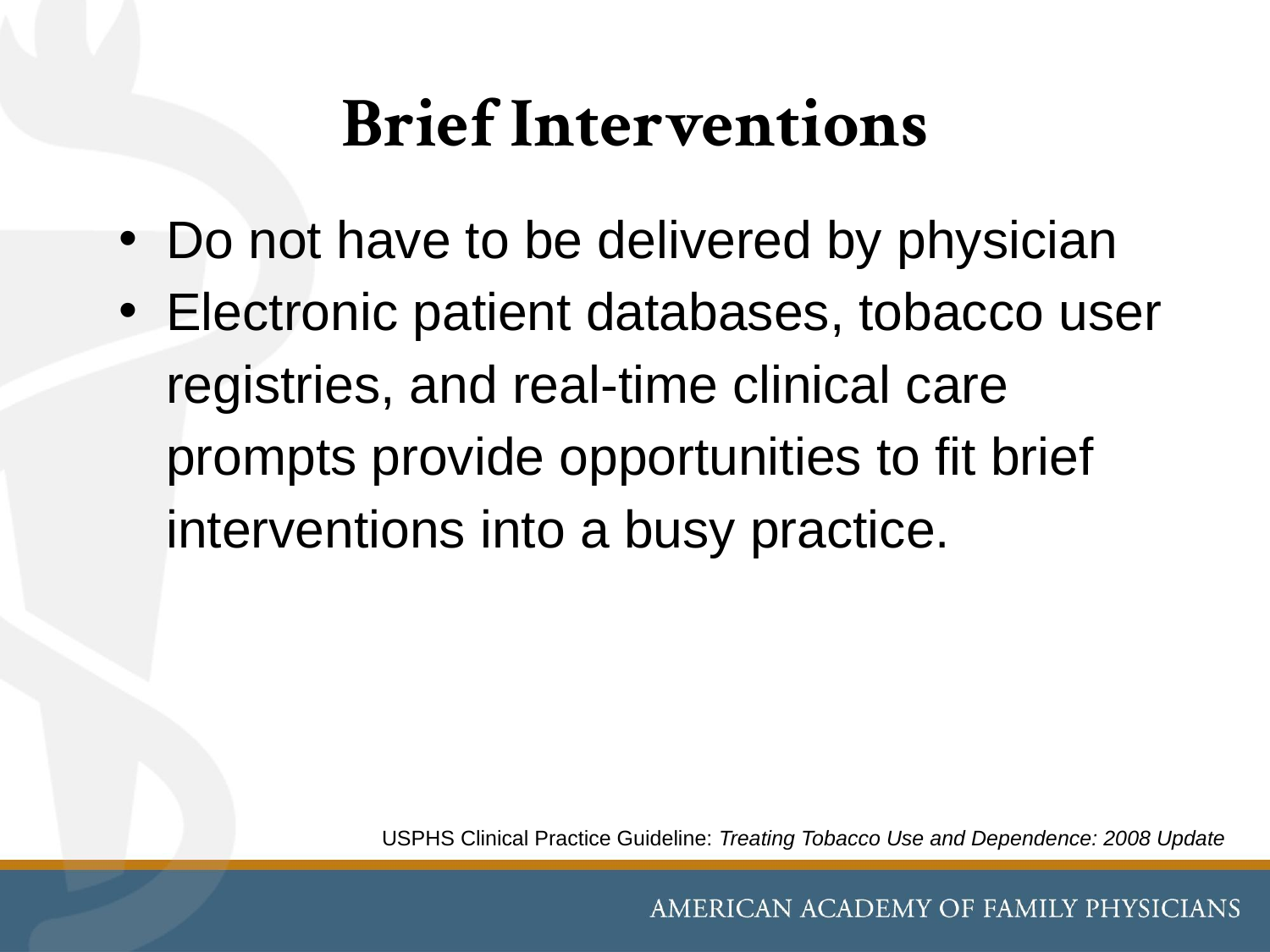

# Brief Interventions
Do not have to be delivered by physician
Electronic patient databases, tobacco user registries, and real-time clinical care prompts provide opportunities to fit brief interventions into a busy practice.
USPHS Clinical Practice Guideline: Treating Tobacco Use and Dependence: 2008 Update